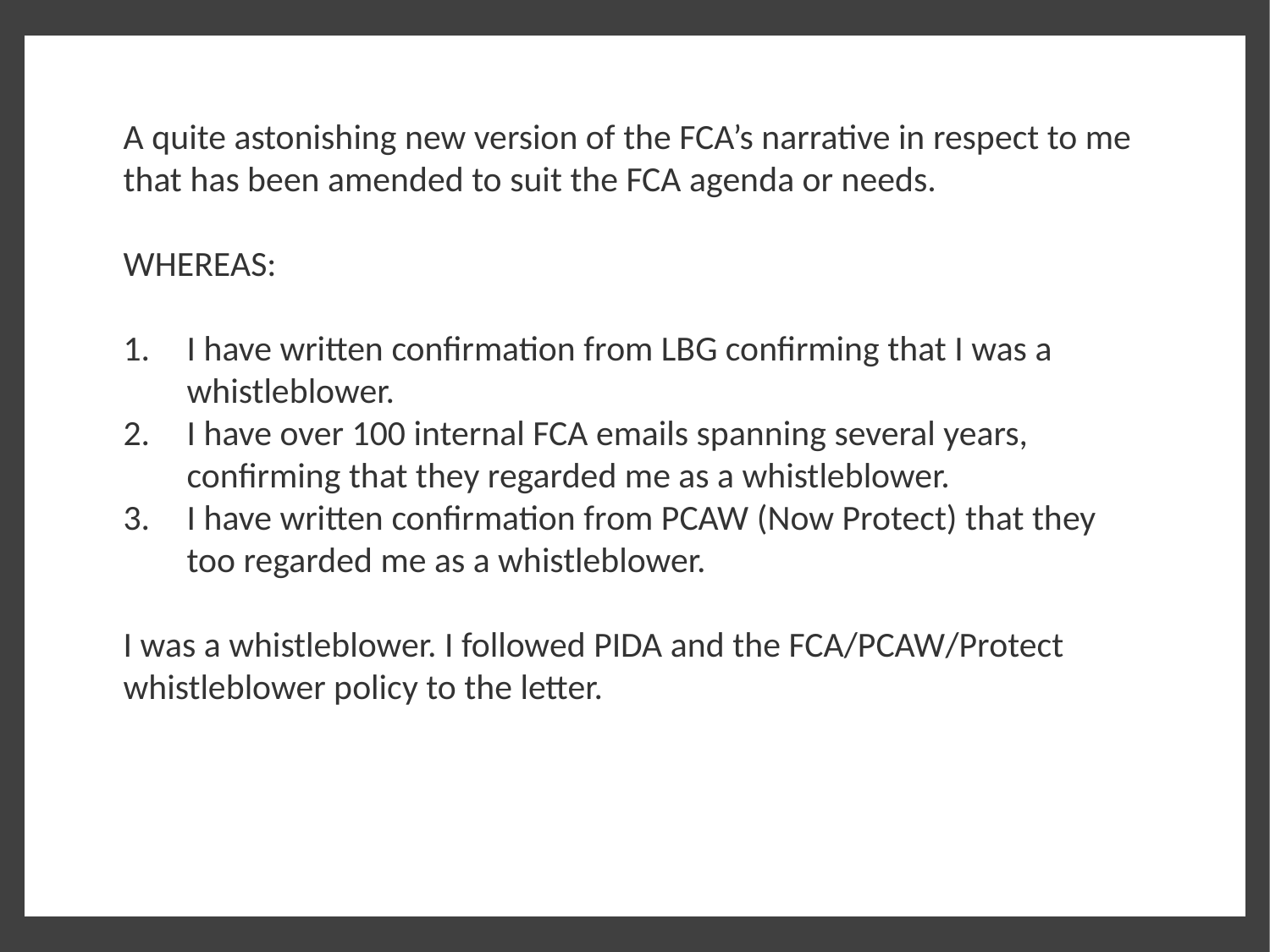

A quite astonishing new version of the FCA’s narrative in respect to me that has been amended to suit the FCA agenda or needs.

WHEREAS:

I have written confirmation from LBG confirming that I was a whistleblower.
I have over 100 internal FCA emails spanning several years, confirming that they regarded me as a whistleblower.
I have written confirmation from PCAW (Now Protect) that they too regarded me as a whistleblower.

I was a whistleblower. I followed PIDA and the FCA/PCAW/Protect whistleblower policy to the letter.